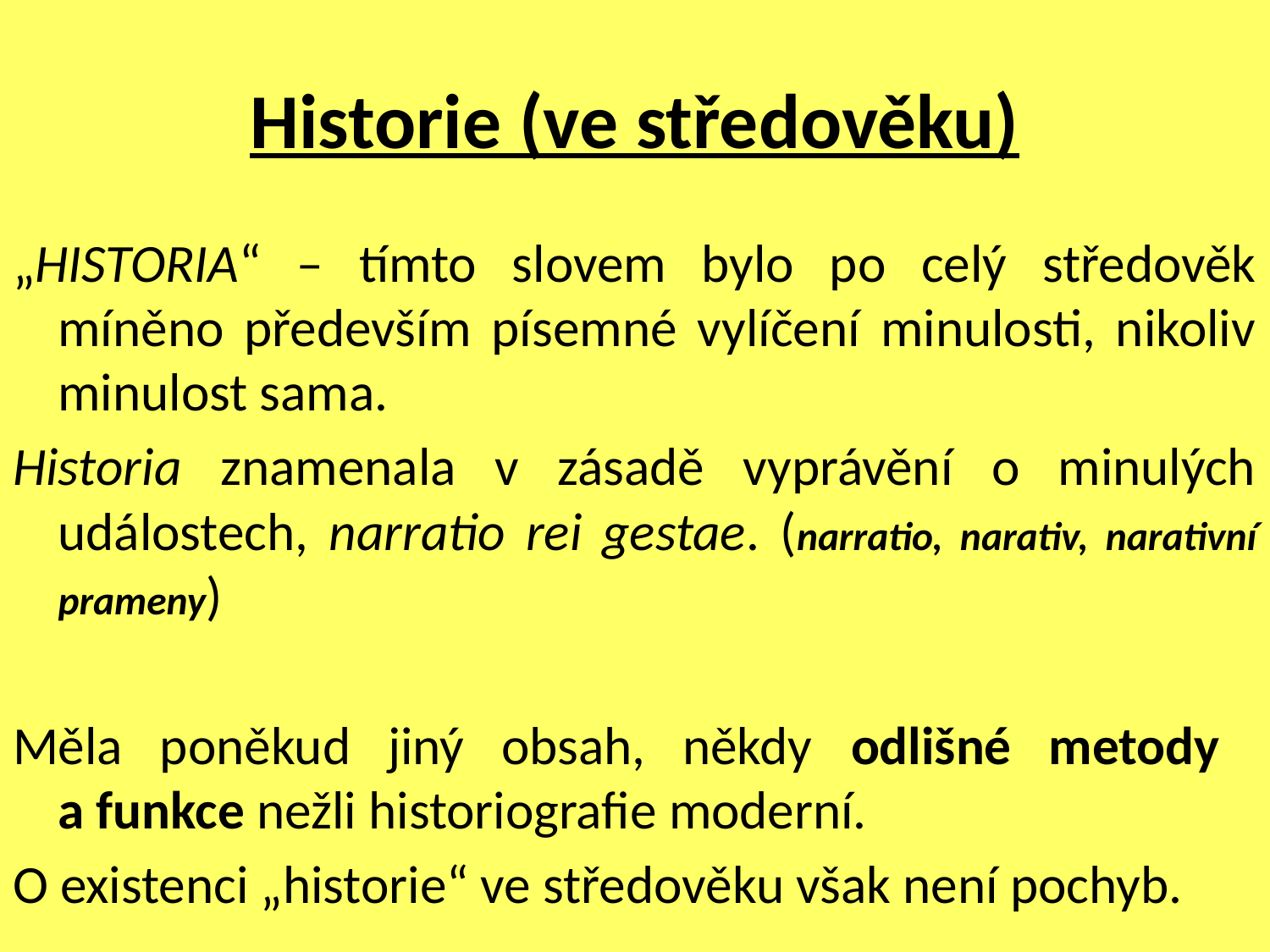

# Historie (ve středověku)
„HISTORIA“ – tímto slovem bylo po celý středověk míněno především písemné vylíčení minulosti, nikoliv minulost sama.
Historia znamenala v zásadě vyprávění o minulých událostech, narratio rei gestae. (narratio, narativ, narativní prameny)

Měla poněkud jiný obsah, někdy odlišné metody
a funkce nežli historiografie moderní.
O existenci „historie“ ve středověku však není pochyb.